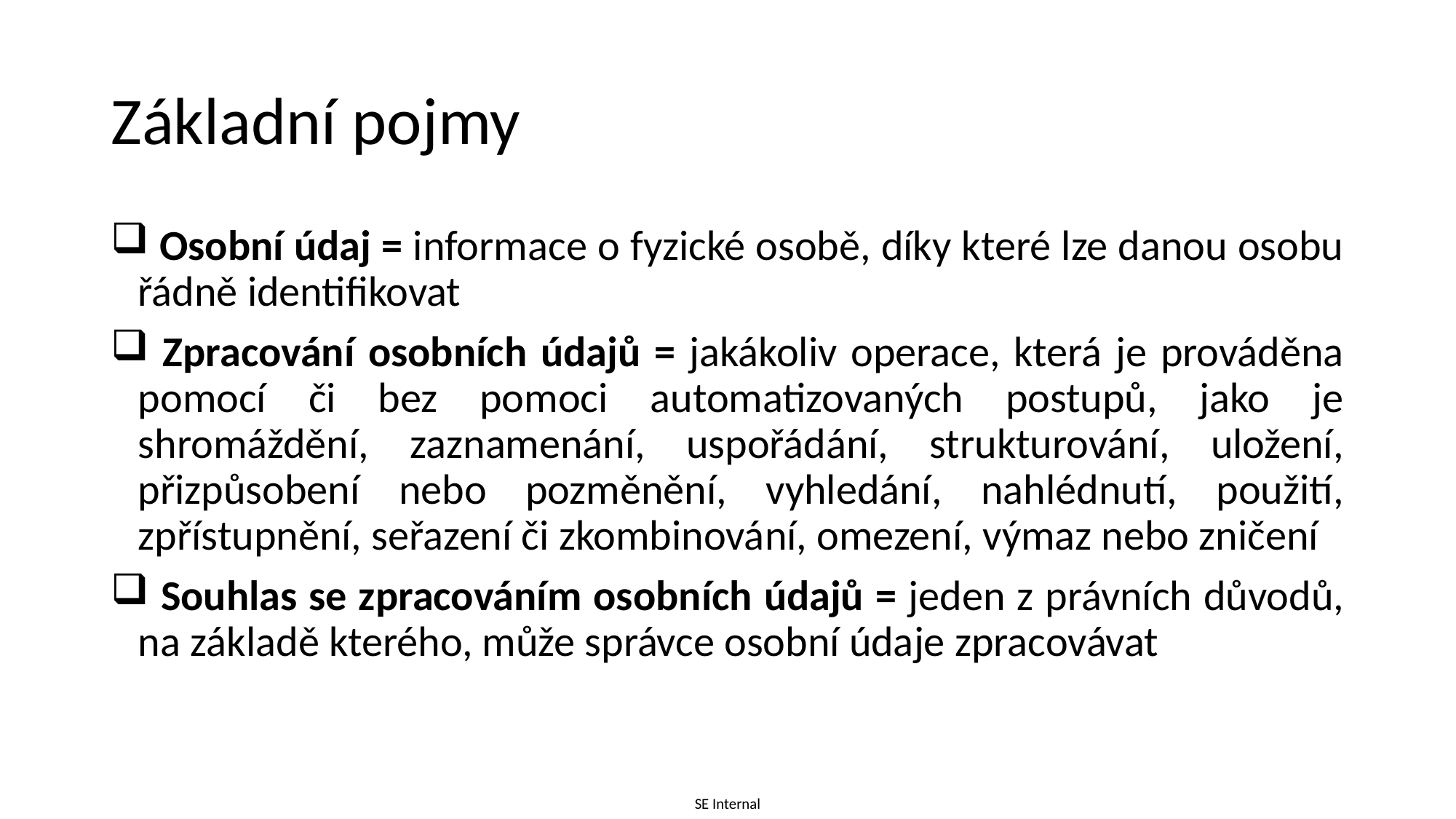

# Základní pojmy
 Osobní údaj = informace o fyzické osobě, díky které lze danou osobu řádně identifikovat
 Zpracování osobních údajů = jakákoliv operace, která je prováděna pomocí či bez pomoci automatizovaných postupů, jako je shromáždění, zaznamenání, uspořádání, strukturování, uložení, přizpůsobení nebo pozměnění, vyhledání, nahlédnutí, použití, zpřístupnění, seřazení či zkombinování, omezení, výmaz nebo zničení
 Souhlas se zpracováním osobních údajů = jeden z právních důvodů, na základě kterého, může správce osobní údaje zpracovávat